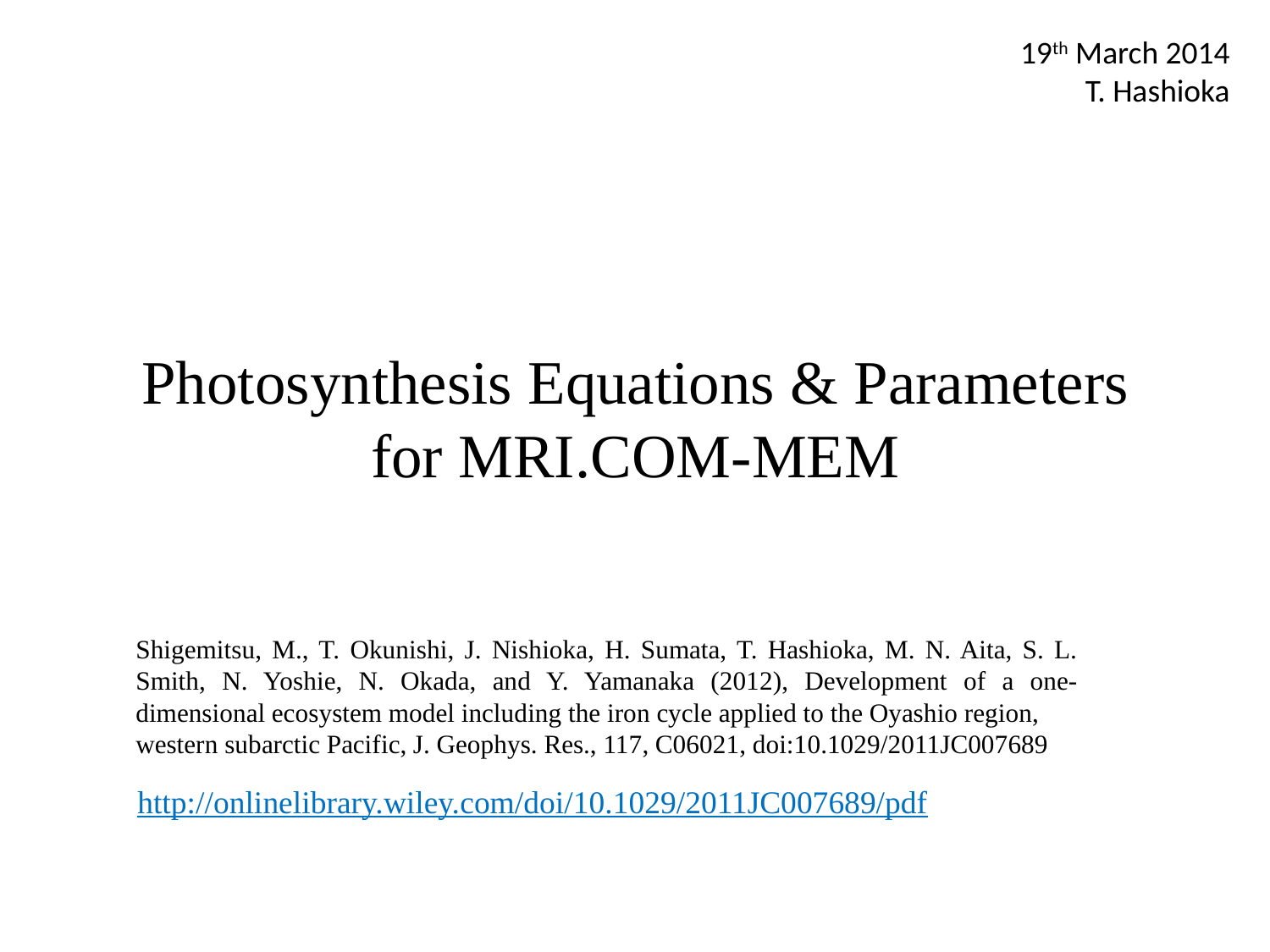

19th March 2014
T. Hashioka
Photosynthesis Equations & Parameters
for MRI.COM-MEM
Shigemitsu, M., T. Okunishi, J. Nishioka, H. Sumata, T. Hashioka, M. N. Aita, S. L. Smith, N. Yoshie, N. Okada, and Y. Yamanaka (2012), Development of a one-dimensional ecosystem model including the iron cycle applied to the Oyashio region,
western subarctic Pacific, J. Geophys. Res., 117, C06021, doi:10.1029/2011JC007689
http://onlinelibrary.wiley.com/doi/10.1029/2011JC007689/pdf